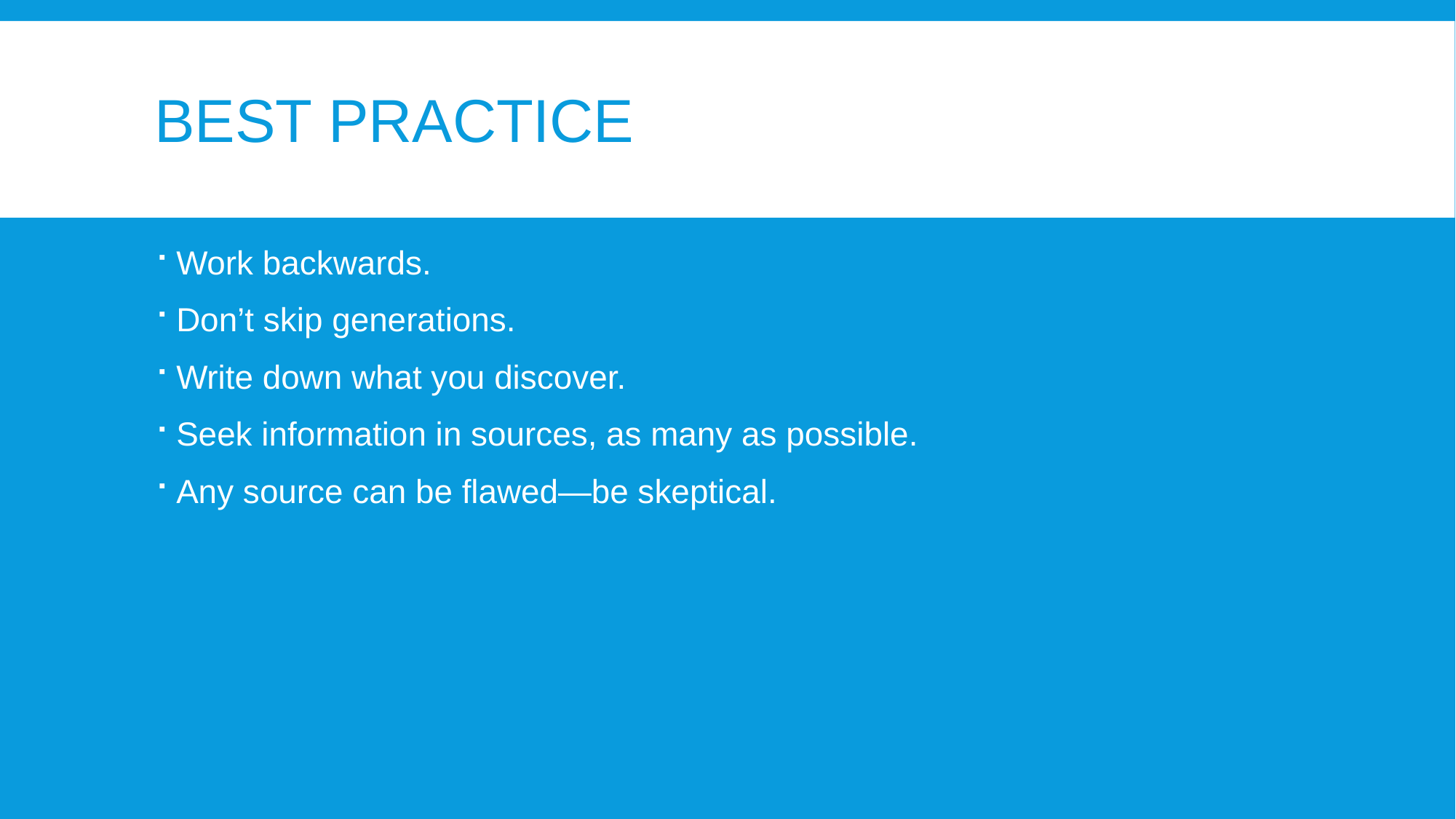

# Best Practice
Work backwards.
Don’t skip generations.
Write down what you discover.
Seek information in sources, as many as possible.
Any source can be flawed—be skeptical.